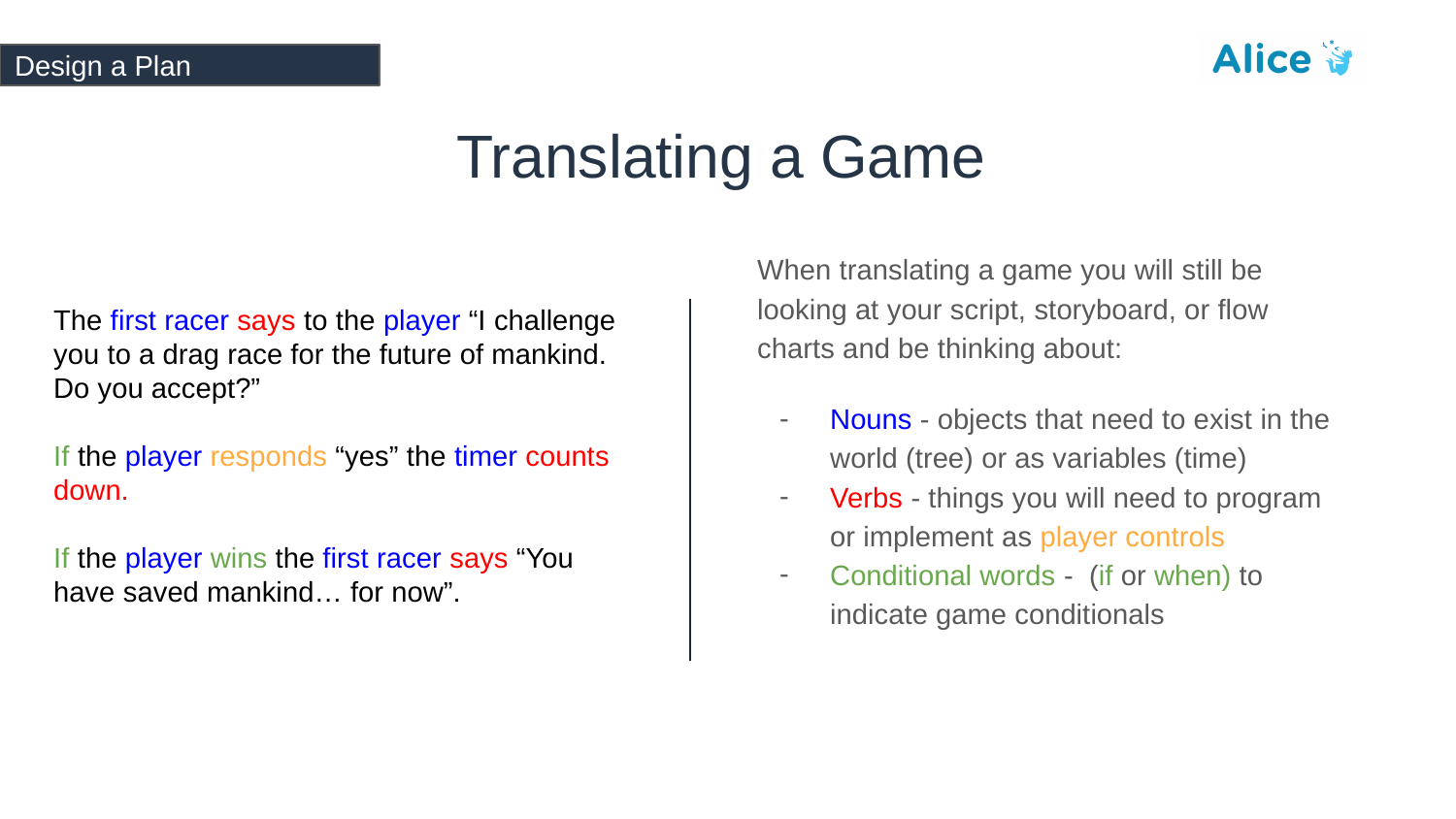

# Design a Plan
Translating a Game
The first racer says to the player “I challenge you to a drag race for the future of mankind.  Do you accept?”

If the player responds “yes” the timer counts down.

If the player wins the first racer says “You have saved mankind… for now”.
When translating a game you will still be looking at your script, storyboard, or flow charts and be thinking about:
Nouns - objects that need to exist in the world (tree) or as variables (time)
Verbs - things you will need to program or implement as player controls
Conditional words -  (if or when) to indicate game conditionals